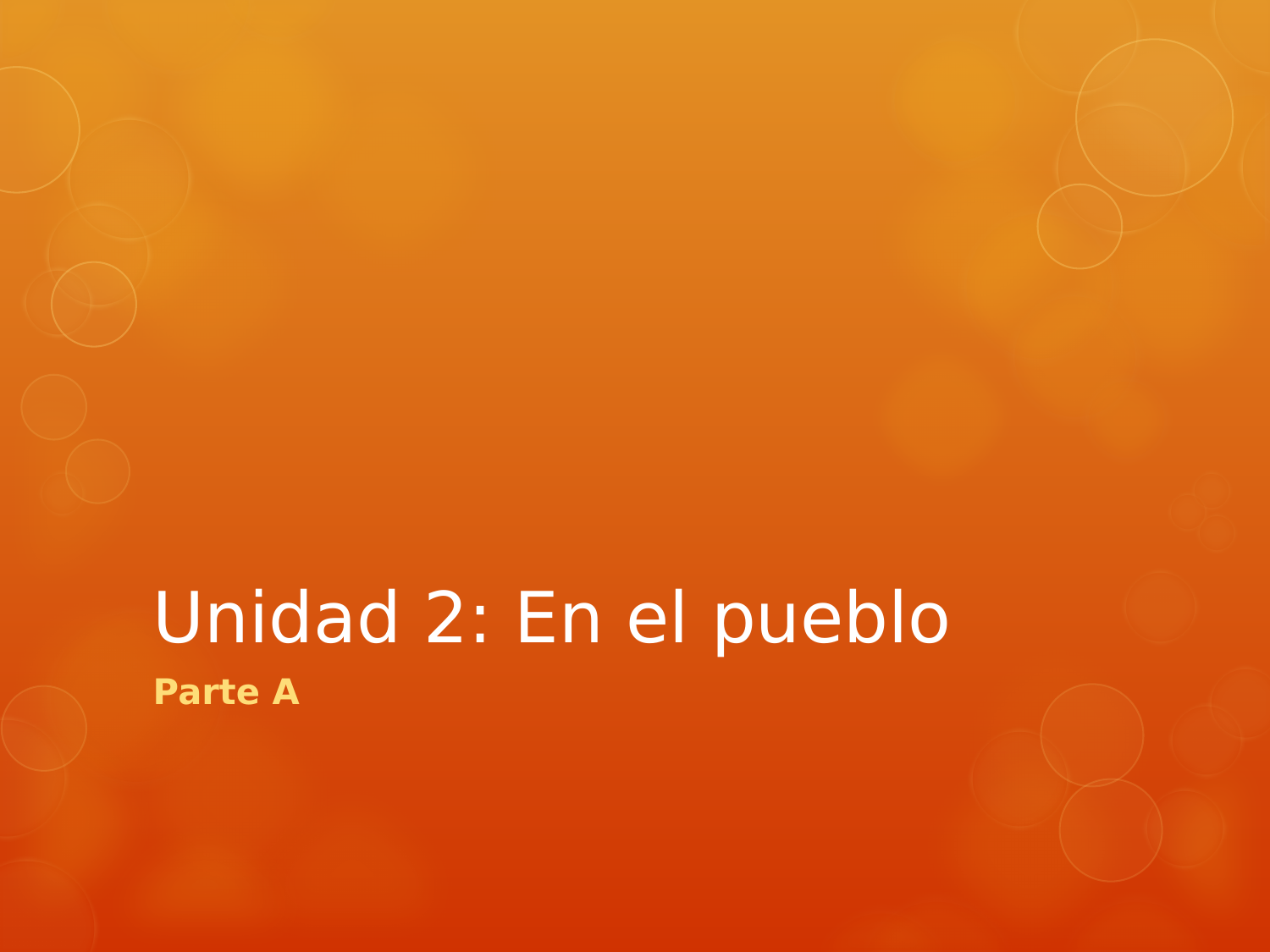

# Unidad 2: En el pueblo
Parte A